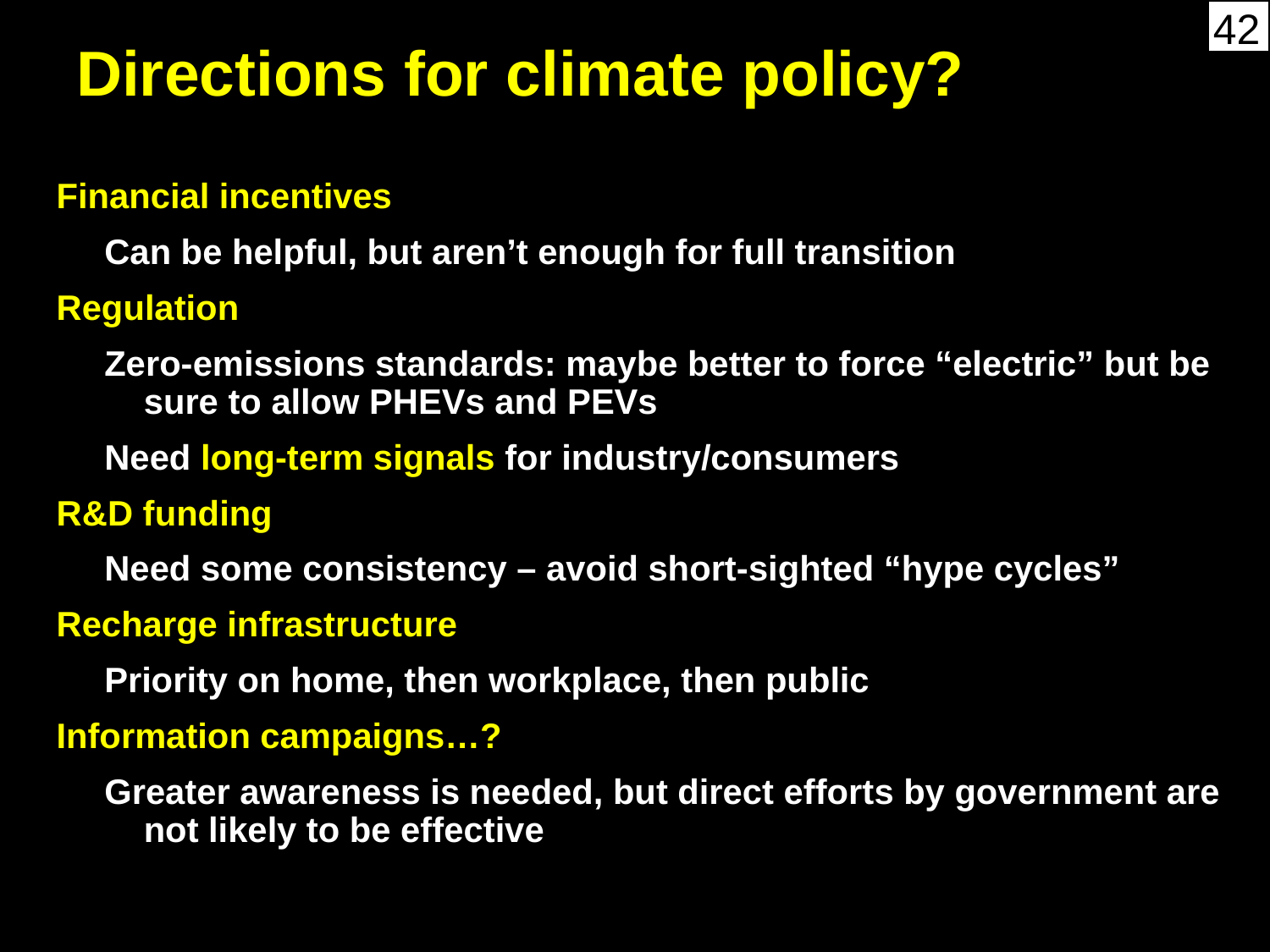

Directions for climate policy?
Financial incentives
Can be helpful, but aren’t enough for full transition
Regulation
Zero-emissions standards: maybe better to force “electric” but be sure to allow PHEVs and PEVs
Need long-term signals for industry/consumers
R&D funding
Need some consistency – avoid short-sighted “hype cycles”
Recharge infrastructure
Priority on home, then workplace, then public
Information campaigns…?
Greater awareness is needed, but direct efforts by government are not likely to be effective